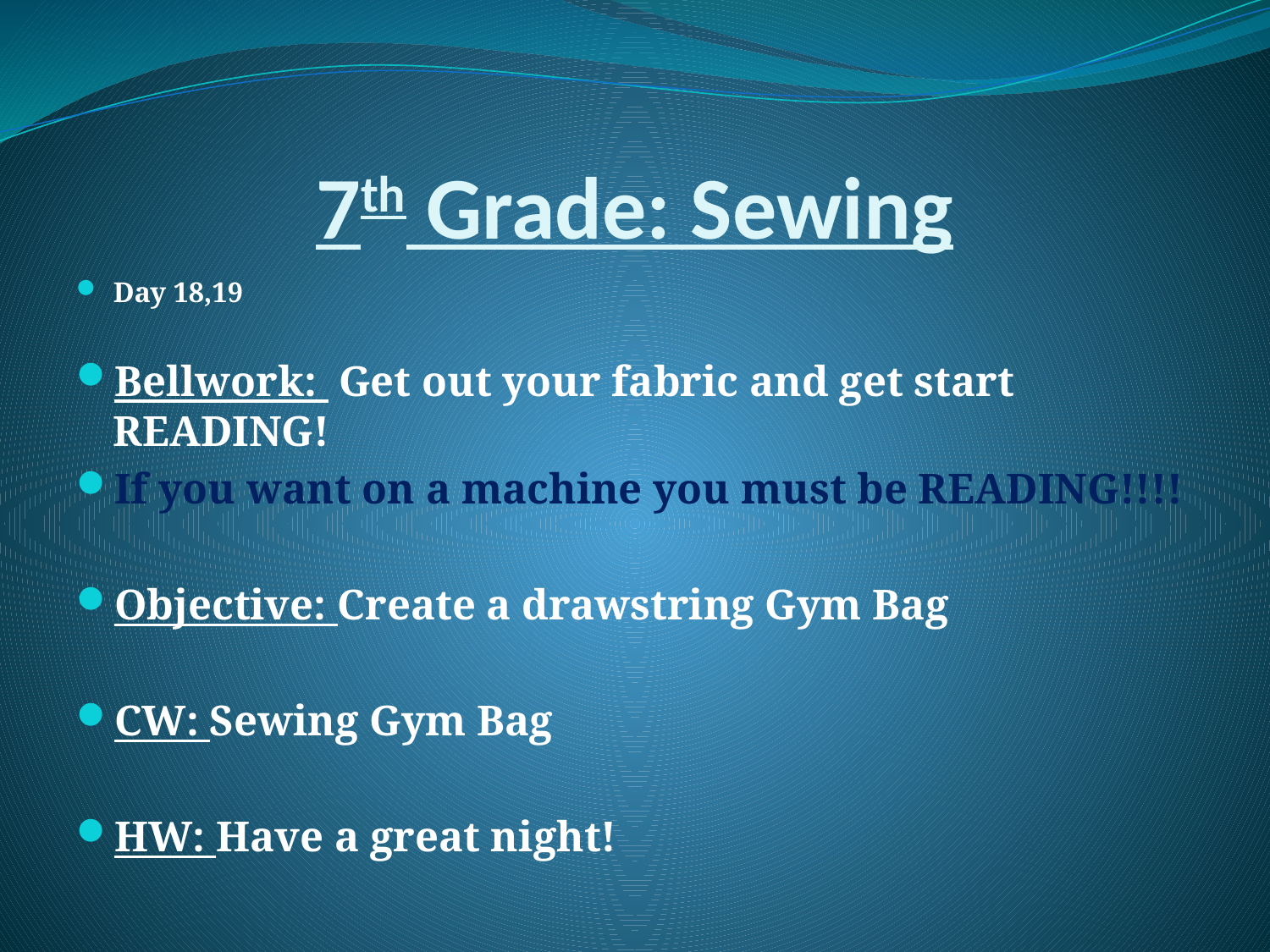

# 7th Grade: Sewing
Day 18,19

Bellwork:  Get out your fabric and get start READING!
If you want on a machine you must be READING!!!!

Objective: Create a drawstring Gym Bag

CW: Sewing Gym Bag

HW: Have a great night!